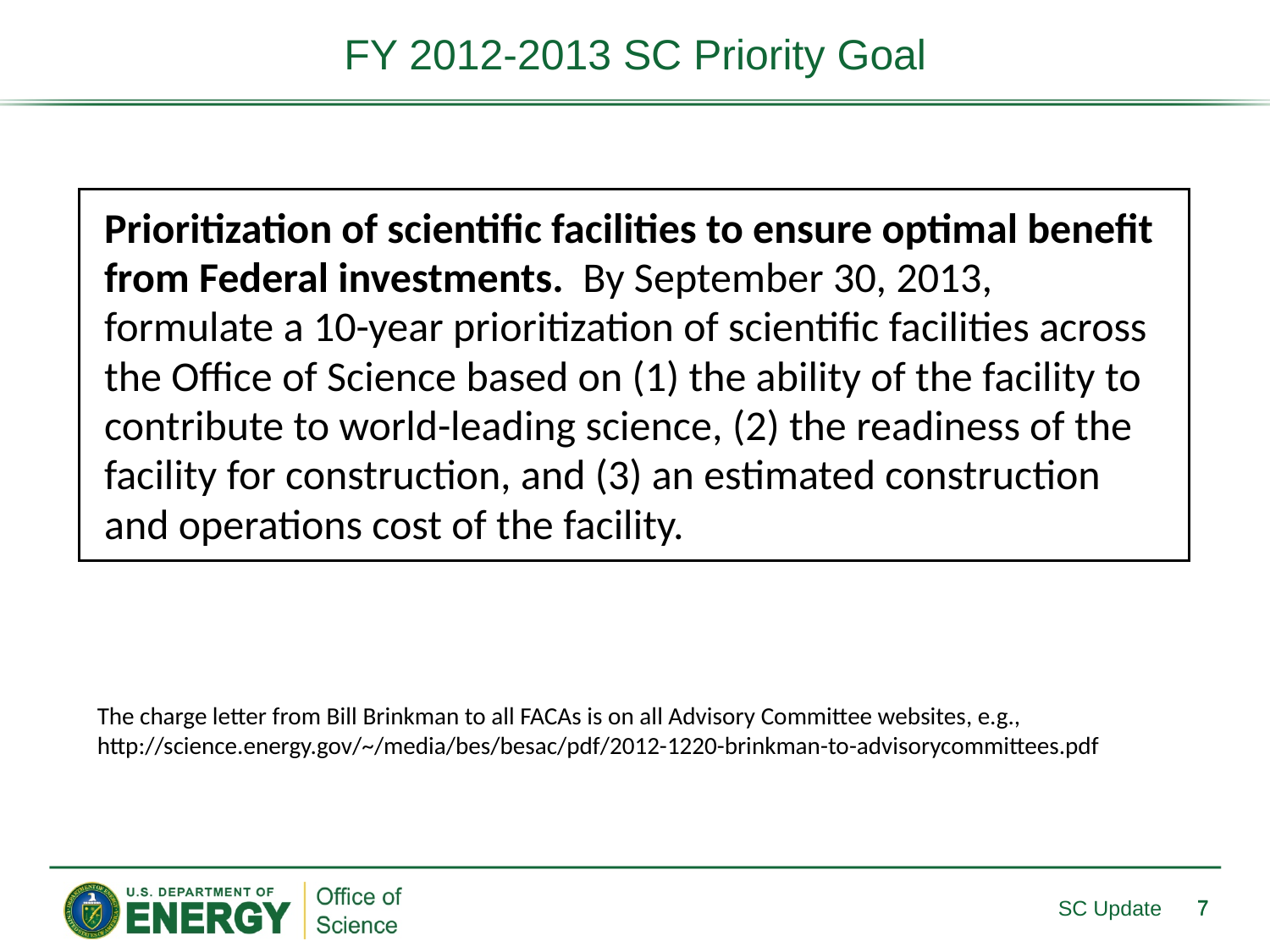

FY 2012-2013 SC Priority Goal
Prioritization of scientific facilities to ensure optimal benefit from Federal investments.  By September 30, 2013, formulate a 10-year prioritization of scientific facilities across the Office of Science based on (1) the ability of the facility to contribute to world-leading science, (2) the readiness of the facility for construction, and (3) an estimated construction and operations cost of the facility.
The charge letter from Bill Brinkman to all FACAs is on all Advisory Committee websites, e.g., http://science.energy.gov/~/media/bes/besac/pdf/2012-1220-brinkman-to-advisorycommittees.pdf
7
7
SC Update